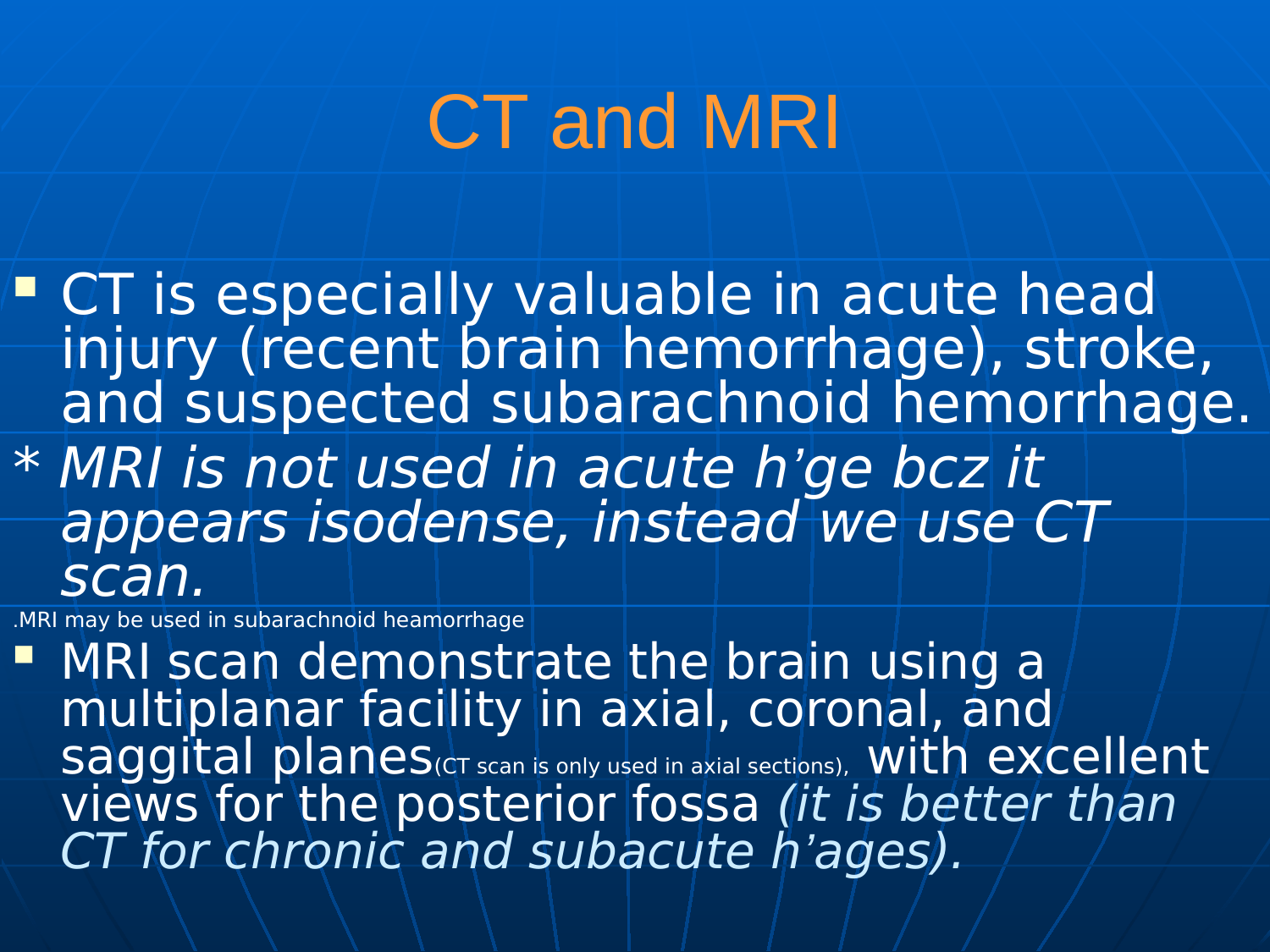

# CT and MRI
CT is especially valuable in acute head injury (recent brain hemorrhage), stroke, and suspected subarachnoid hemorrhage.
* MRI is not used in acute h’ge bcz it appears isodense, instead we use CT scan.
MRI may be used in subarachnoid heamorrhage.
MRI scan demonstrate the brain using a multiplanar facility in axial, coronal, and saggital planes(CT scan is only used in axial sections), with excellent views for the posterior fossa (it is better than CT for chronic and subacute h’ages).